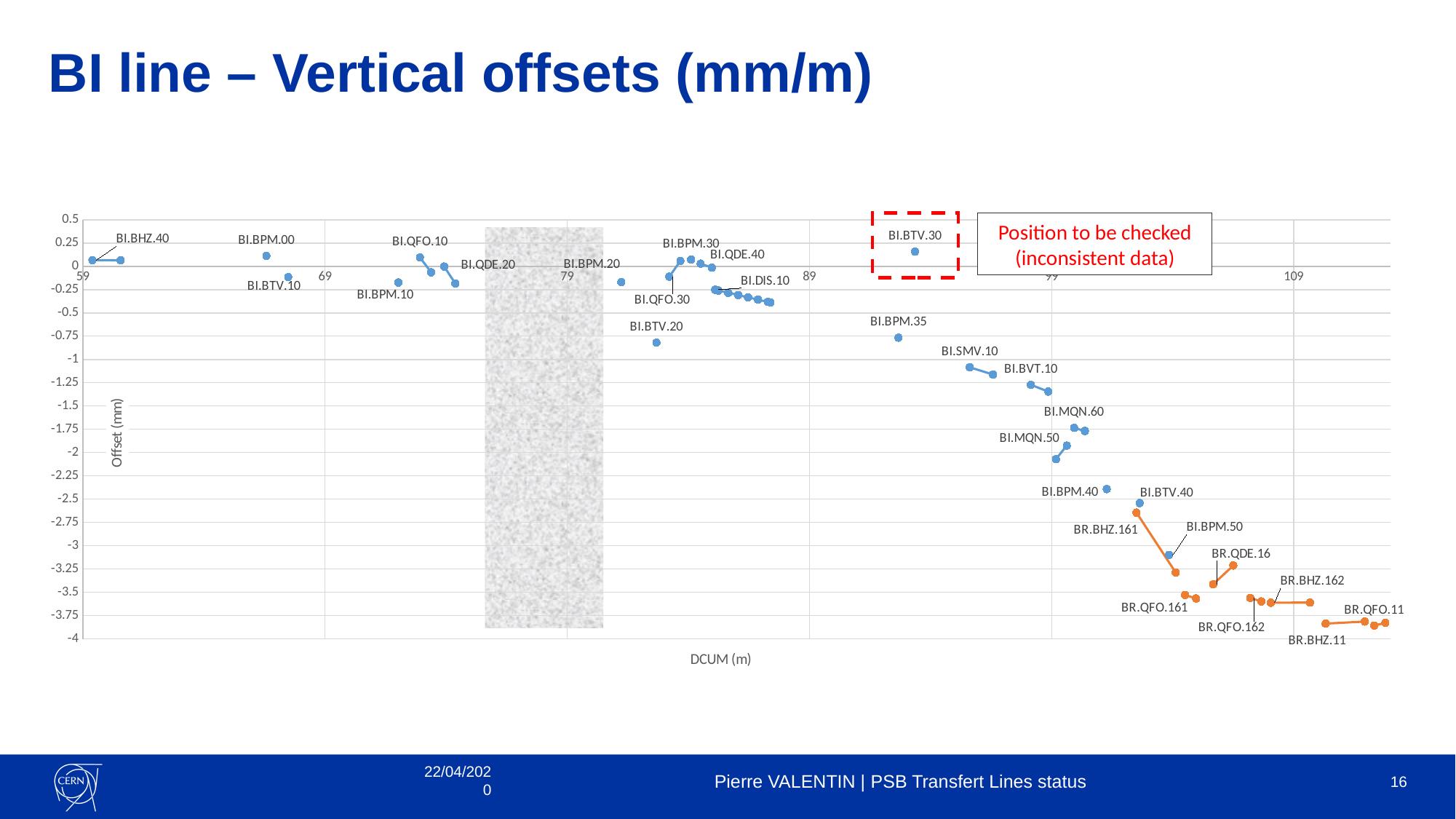

# BI line – Vertical offsets (mm/m)

### Chart

| Category |  |  |
|---|---|---|
Position to be checked (inconsistent data)

22/04/2020
Pierre VALENTIN | PSB Transfert Lines status
16